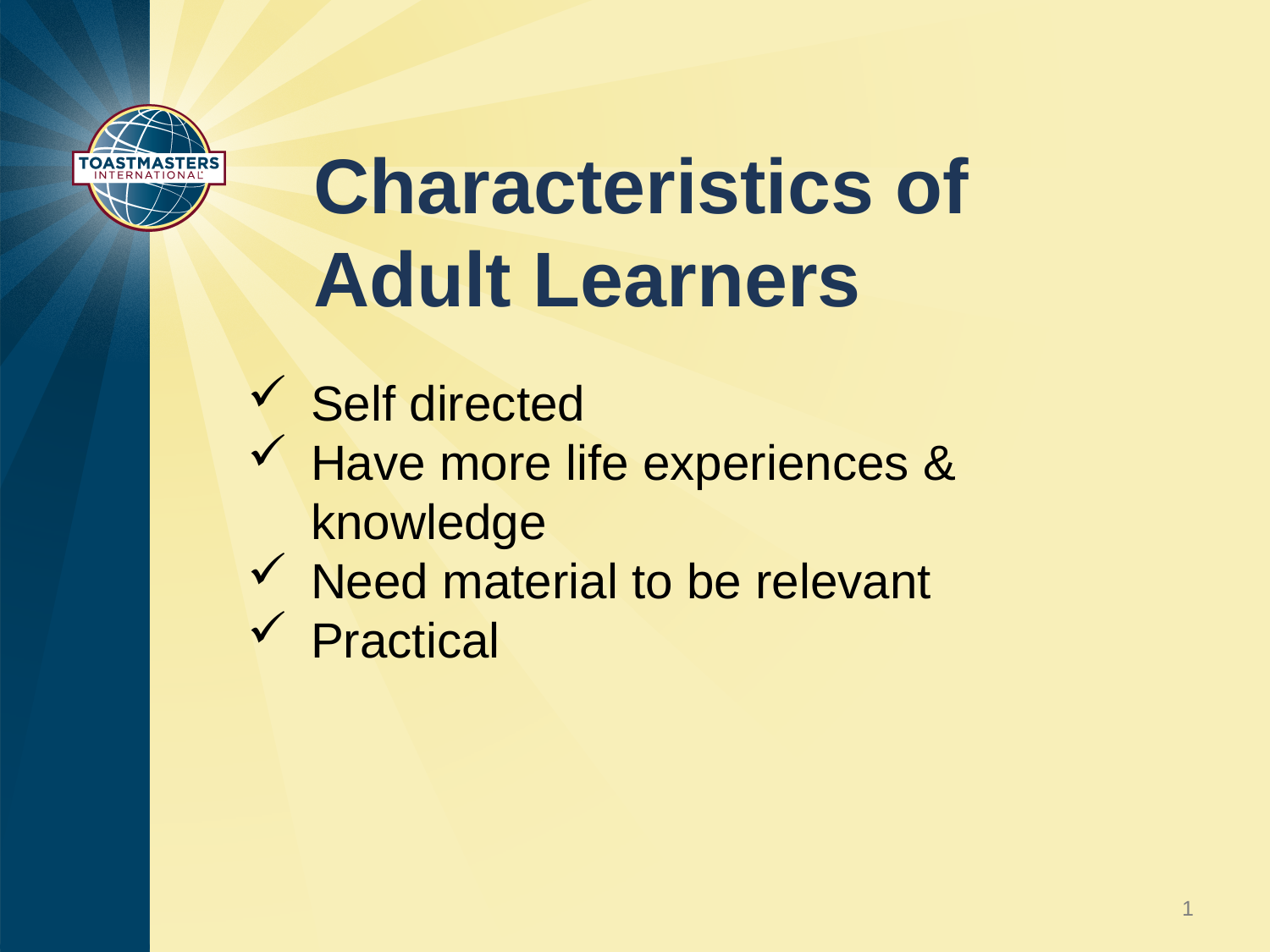

# Characteristics of Adult Learners
Self directed
Have more life experiences & knowledge
Need material to be relevant
Practical
1